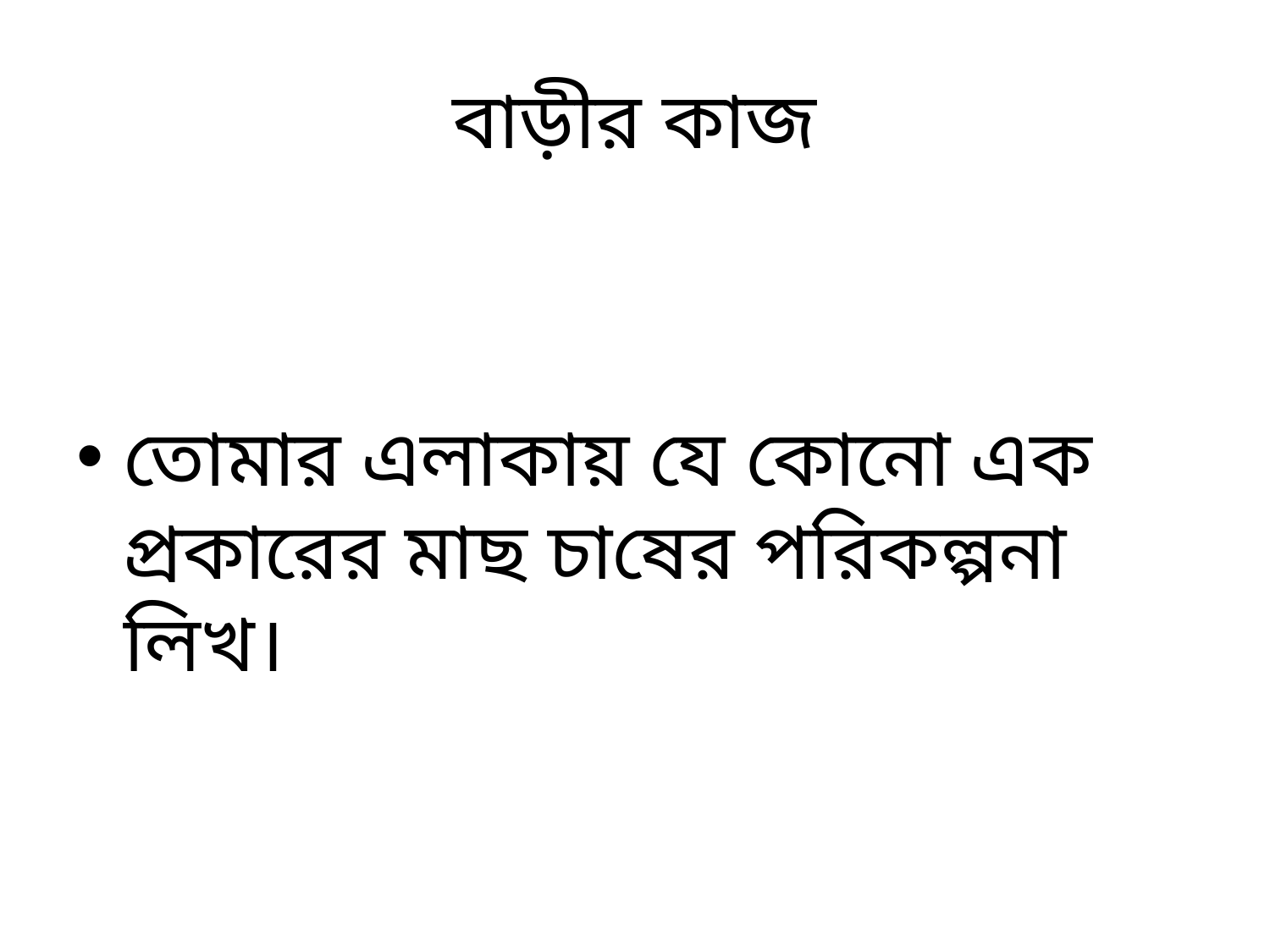

# বাড়ীর কাজ
তোমার এলাকায় যে কোনো এক প্রকারের মাছ চাষের পরিকল্পনা লিখ।